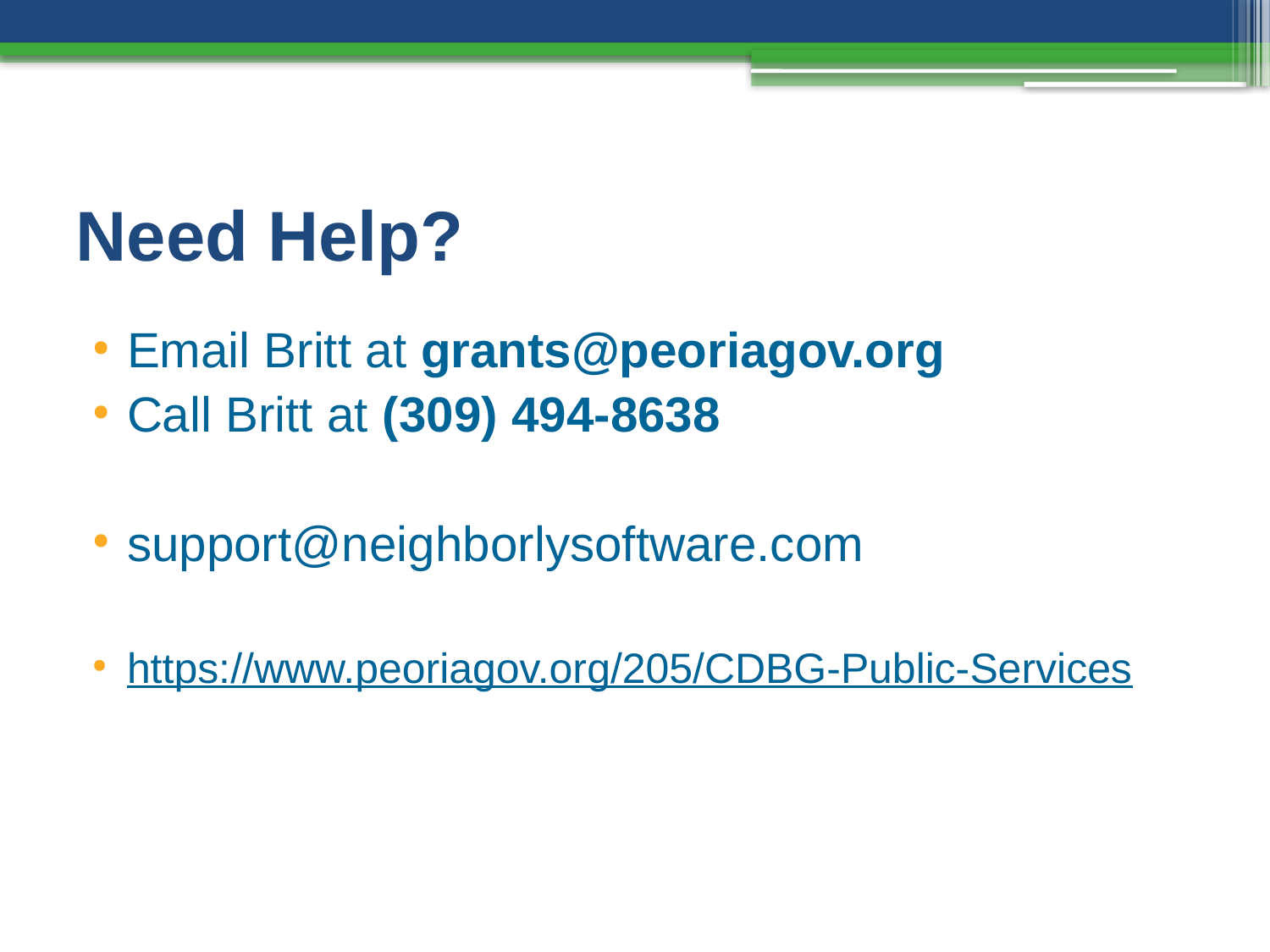

# Need Help?
Email Britt at grants@peoriagov.org
Call Britt at (309) 494-8638

support@neighborlysoftware.com

https://www.peoriagov.org/205/CDBG-Public-Services